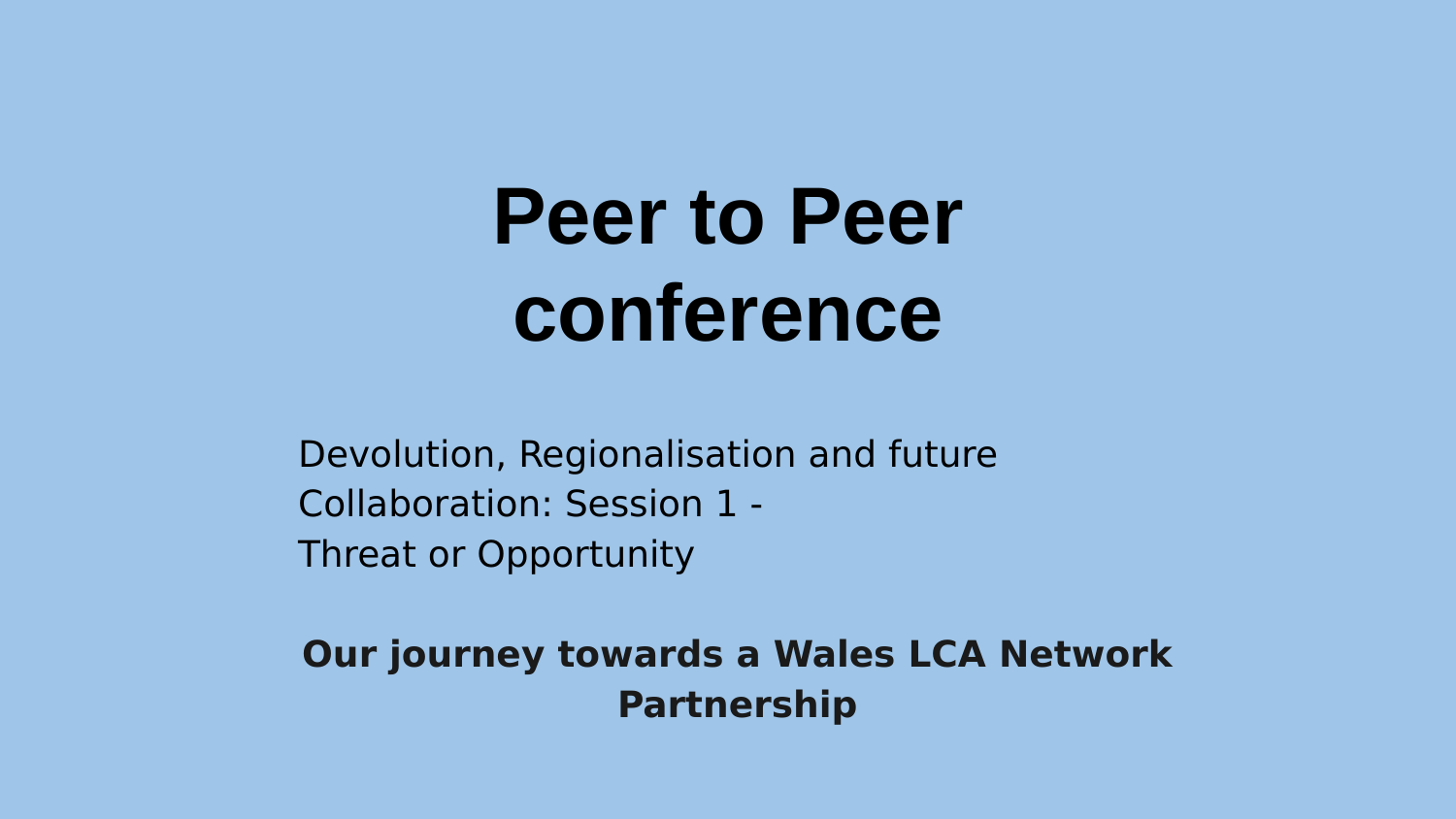

# Peer to Peer conference
Devolution, Regionalisation and future Collaboration: Session 1 -
Threat or Opportunity

Our journey towards a Wales LCA Network Partnership